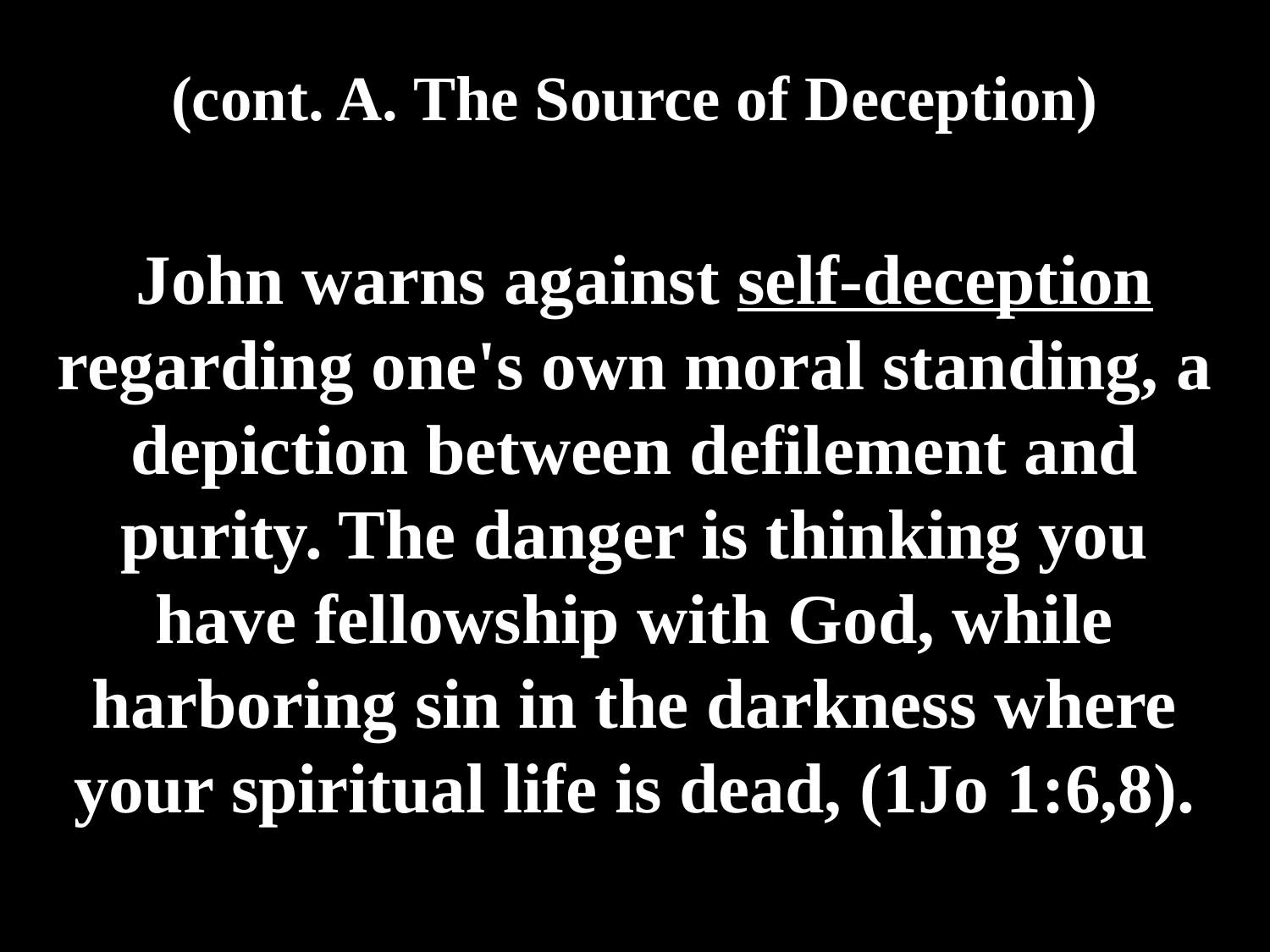

# (cont. A. The Source of Deception) John warns against self-deception regarding one's own moral standing, a depiction between defilement and purity. The danger is thinking you have fellowship with God, while harboring sin in the darkness where your spiritual life is dead, (1Jo 1:6,8).